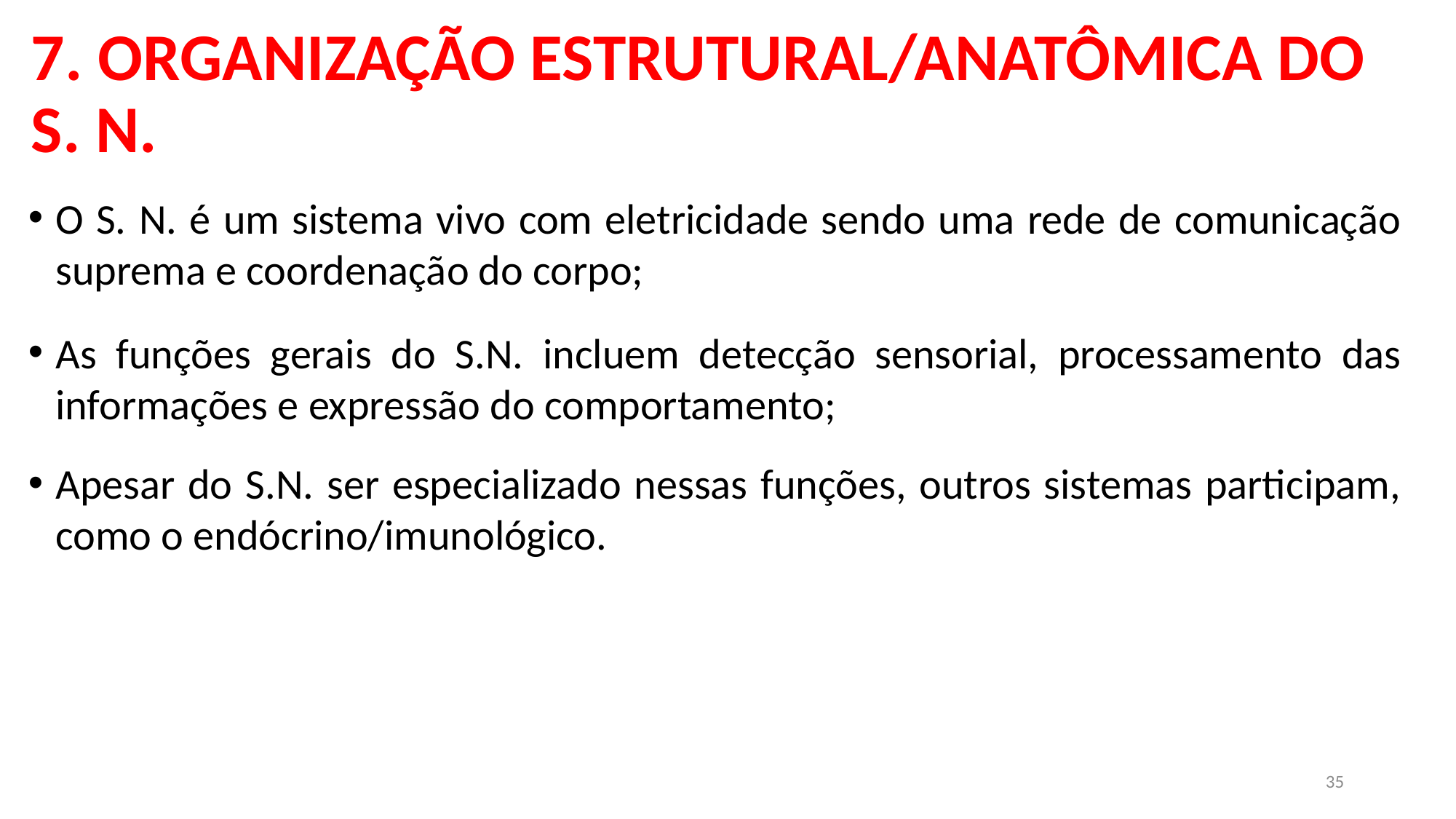

7. ORGANIZAÇÃO ESTRUTURAL/ANATÔMICA DO S. N.
O S. N. é um sistema vivo com eletricidade sendo uma rede de comunicação suprema e coordenação do corpo;

As funções gerais do S.N. incluem detecção sensorial, processamento das informações e expressão do comportamento;

Apesar do S.N. ser especializado nessas funções, outros sistemas participam, como o endócrino/imunológico.

35